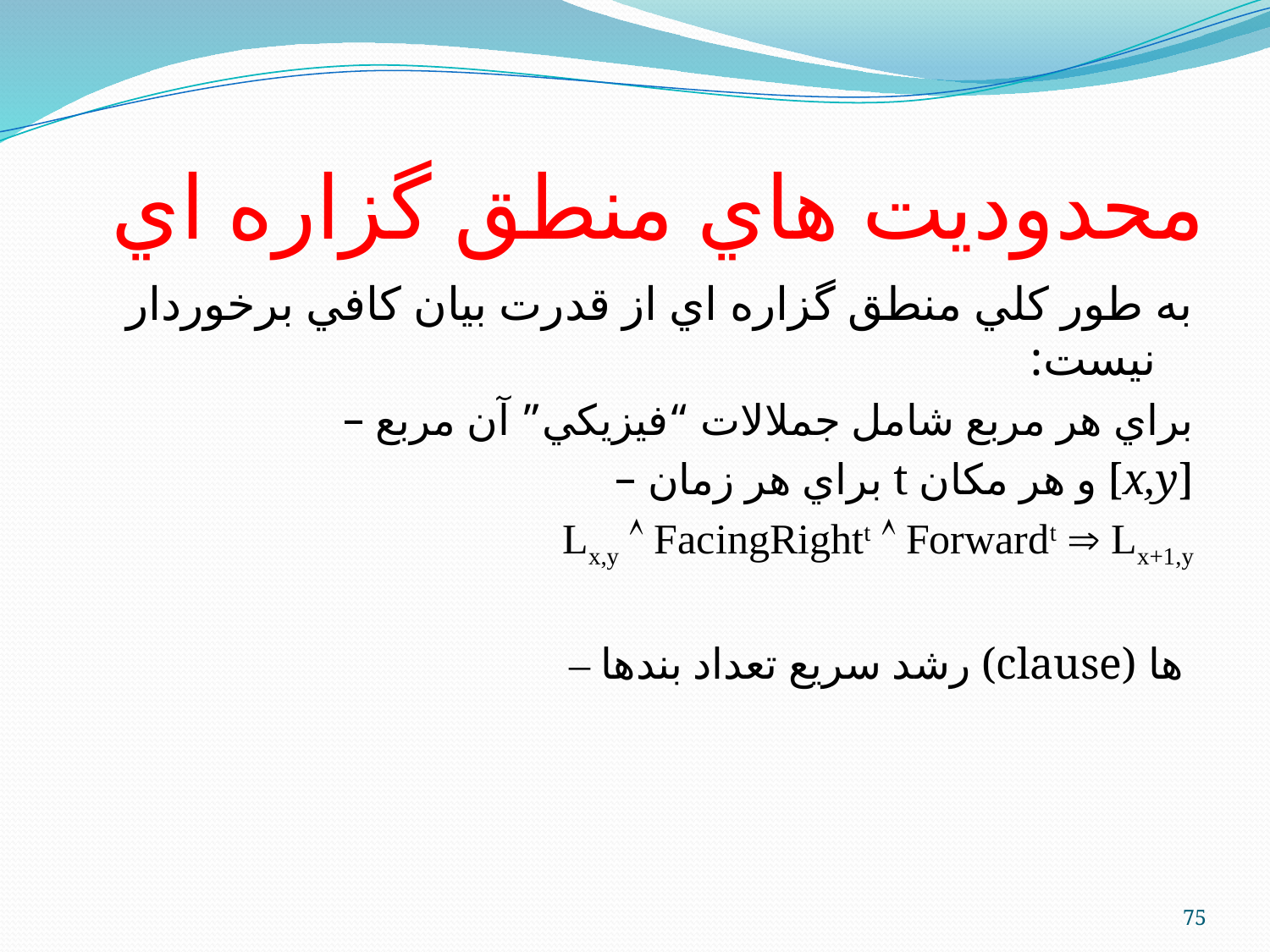

# محدوديت هاي منطق گزاره اي
به طور كلي منطق گزاره اي از قدرت بيان كافي برخوردار نيست:
– براي هر مربع شامل جملالات “فيزيكي” آن مربع
– براي هر زمان t و هر مکان [x,y]
Lx,y ∧ FacingRightt ∧ Forwardt ⇒ Lx+1,y

– رشد سريع تعداد بندها (clause) ها
75